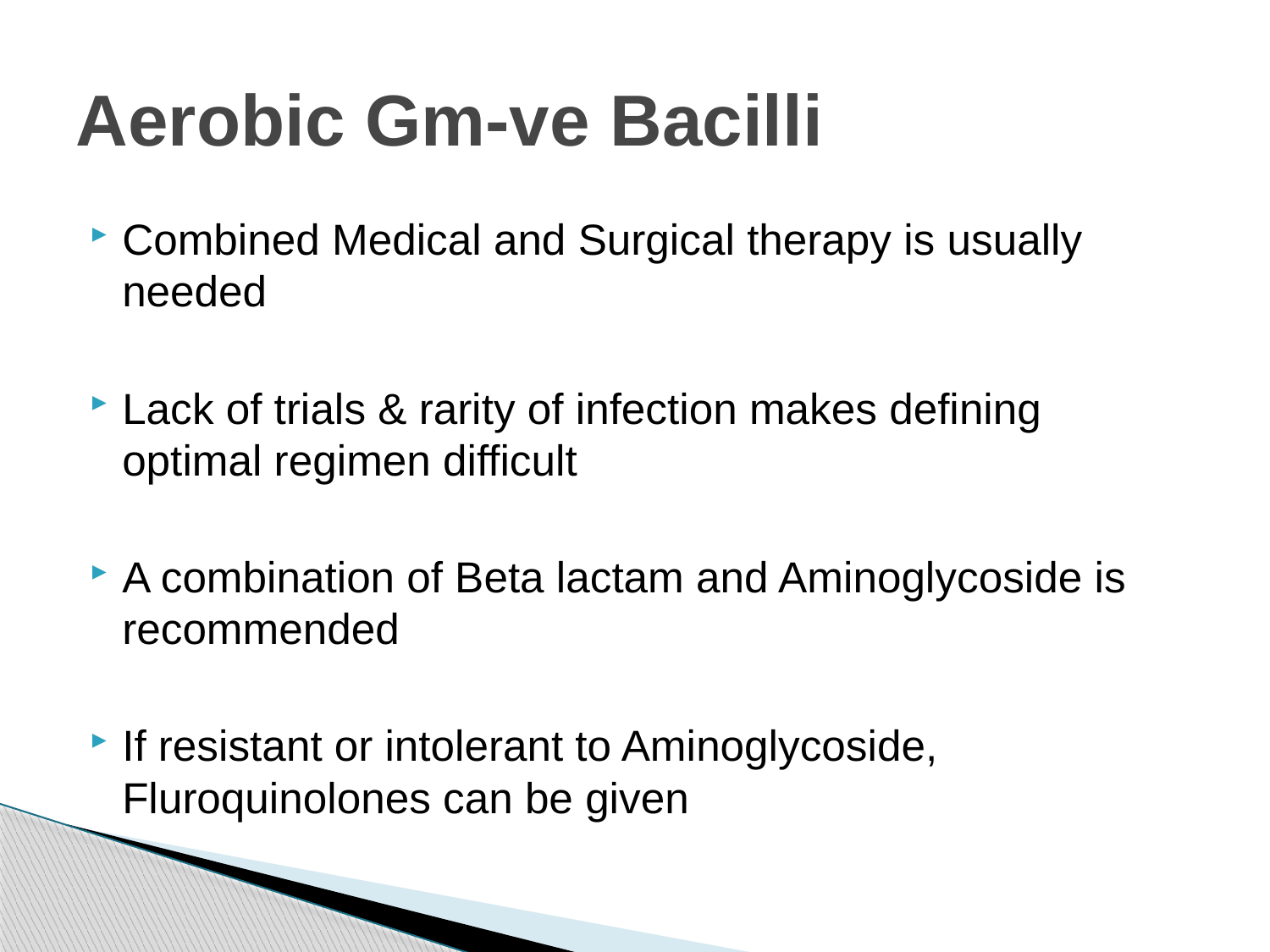

# Aerobic Gm-ve Bacilli
Combined Medical and Surgical therapy is usually needed

Lack of trials & rarity of infection makes defining optimal regimen difficult

A combination of Beta lactam and Aminoglycoside is recommended

If resistant or intolerant to Aminoglycoside, Fluroquinolones can be given